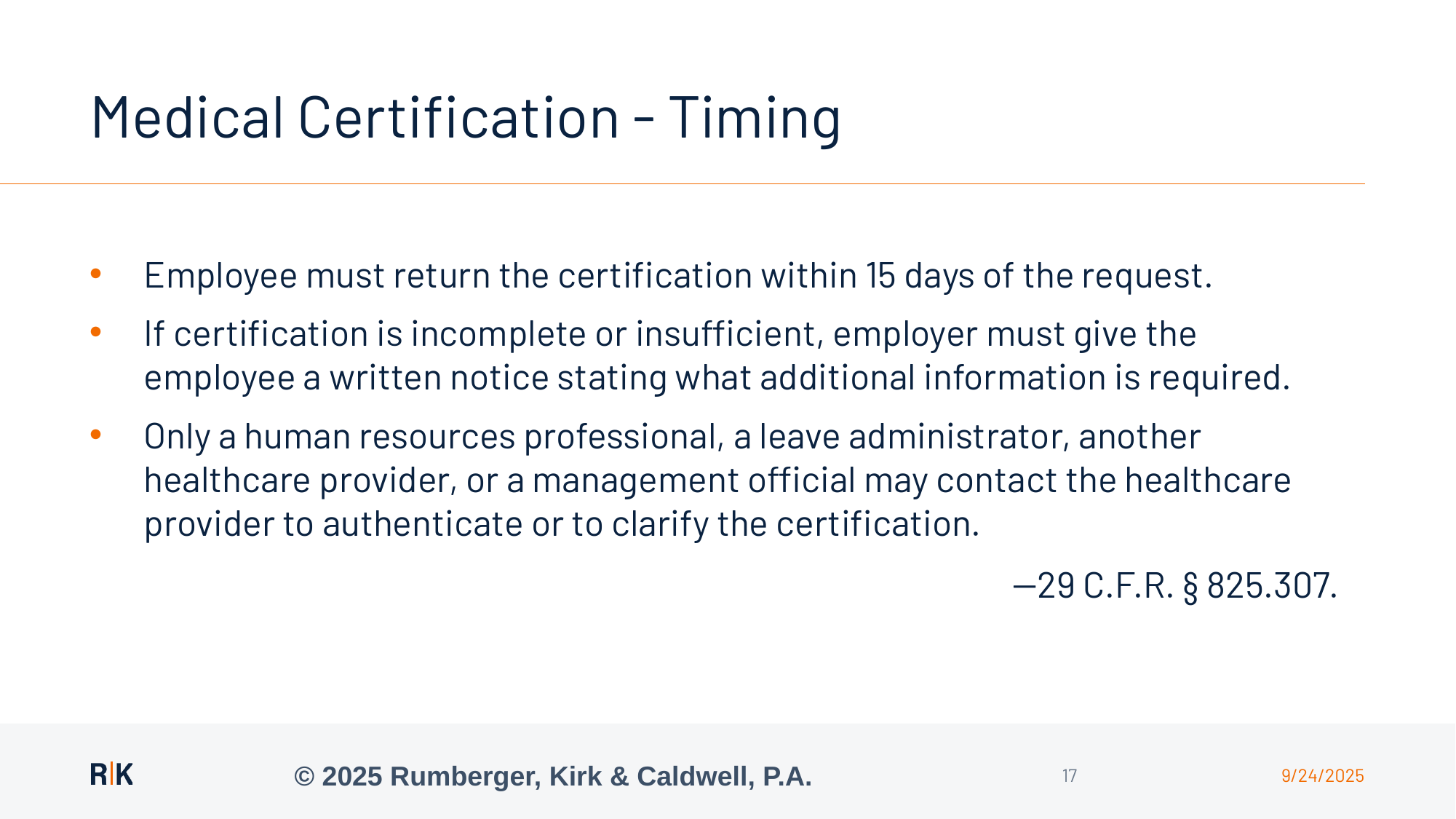

# Medical Certification - Timing
Employee must return the certification within 15 days of the request.
If certification is incomplete or insufficient, employer must give the employee a written notice stating what additional information is required.
Only a human resources professional, a leave administrator, another healthcare provider, or a management official may contact the healthcare provider to authenticate or to clarify the certification.
--29 C.F.R. § 825.307.
© 2025 Rumberger, Kirk & Caldwell, P.A.
17
9/24/2025